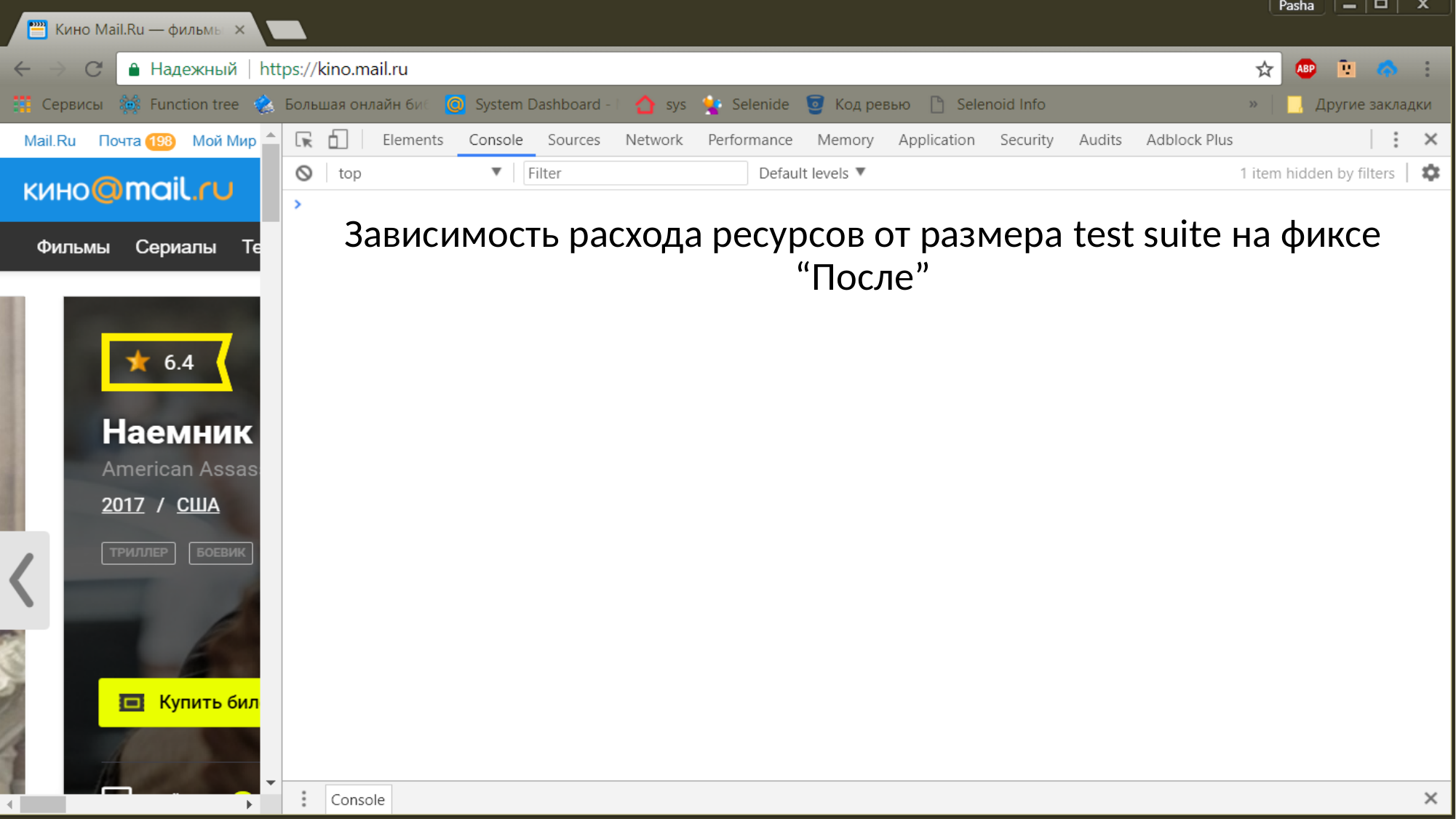

# Зависимость расхода ресурсов от размера test suite на фиксе “После”